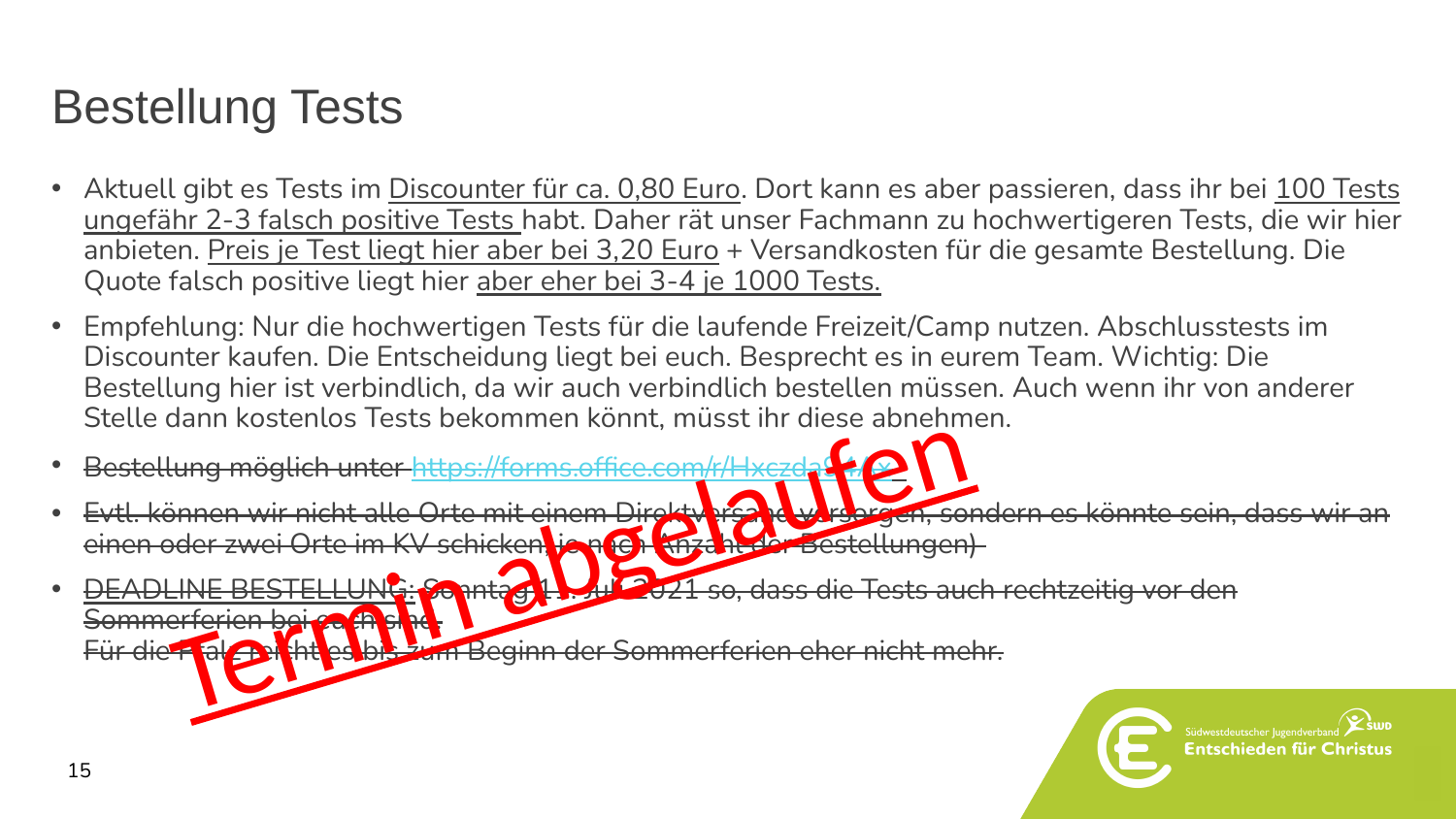

# Bestellung Tests
Aktuell gibt es Tests im Discounter für ca. 0,80 Euro. Dort kann es aber passieren, dass ihr bei 100 Tests ungefähr 2-3 falsch positive Tests habt. Daher rät unser Fachmann zu hochwertigeren Tests, die wir hier anbieten. Preis je Test liegt hier aber bei 3,20 Euro + Versandkosten für die gesamte Bestellung. Die Quote falsch positive liegt hier aber eher bei 3-4 je 1000 Tests.
Empfehlung: Nur die hochwertigen Tests für die laufende Freizeit/Camp nutzen. Abschlusstests im Discounter kaufen. Die Entscheidung liegt bei euch. Besprecht es in eurem Team. Wichtig: Die Bestellung hier ist verbindlich, da wir auch verbindlich bestellen müssen. Auch wenn ihr von anderer Stelle dann kostenlos Tests bekommen könnt, müsst ihr diese abnehmen.
Bestellung möglich unter https://forms.office.com/r/Hxczda94Ax
Evtl. können wir nicht alle Orte mit einem Direktversand versorgen, sondern es könnte sein, dass wir an einen oder zwei Orte im KV schicken, je nach Anzahl der Bestellungen)
DEADLINE BESTELLUNG: Sonntag 11. Juli 2021 so, dass die Tests auch rechtzeitig vor den Sommerferien bei euch sind.
Für die Pfalz reicht es bis zum Beginn der Sommerferien eher nicht mehr.
Termin abgelaufen